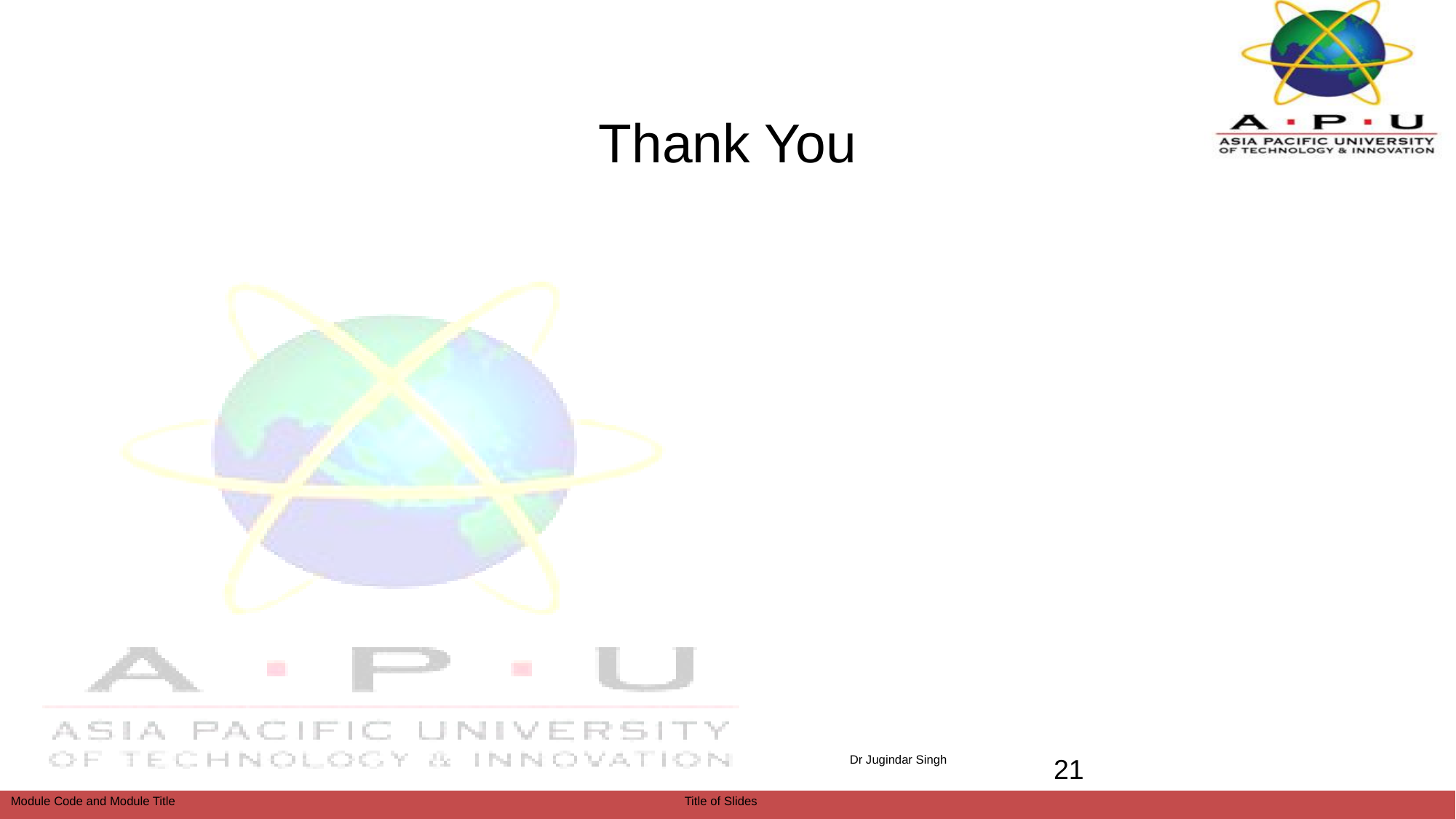

# Thank You
Dr Jugindar Singh
21